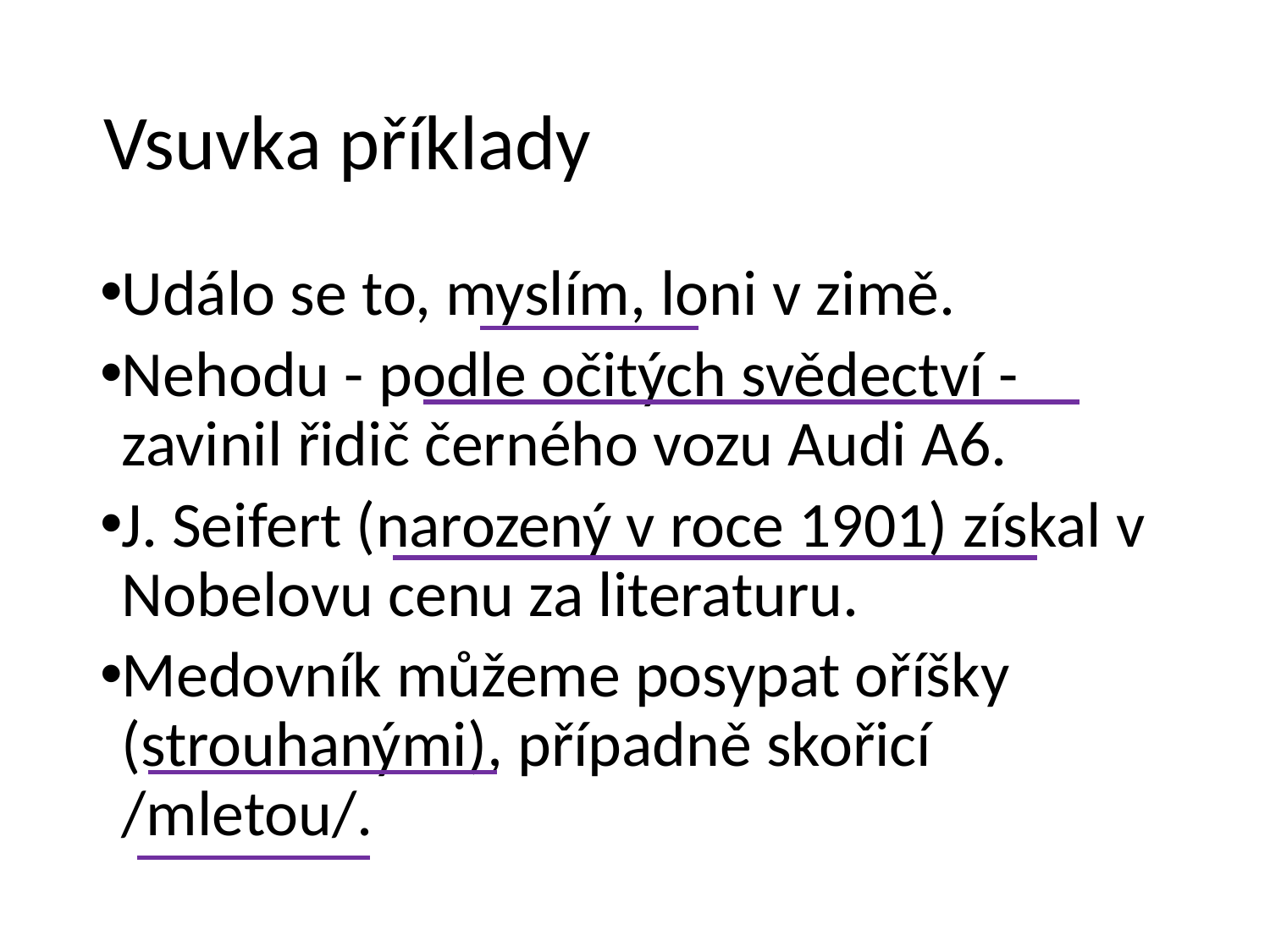

# Vsuvka příklady
Událo se to, myslím, loni v zimě.
Nehodu - podle očitých svědectví - zavinil řidič černého vozu Audi A6.
J. Seifert (narozený v roce 1901) získal v Nobelovu cenu za literaturu.
Medovník můžeme posypat oříšky (strouhanými), případně skořicí /mletou/.